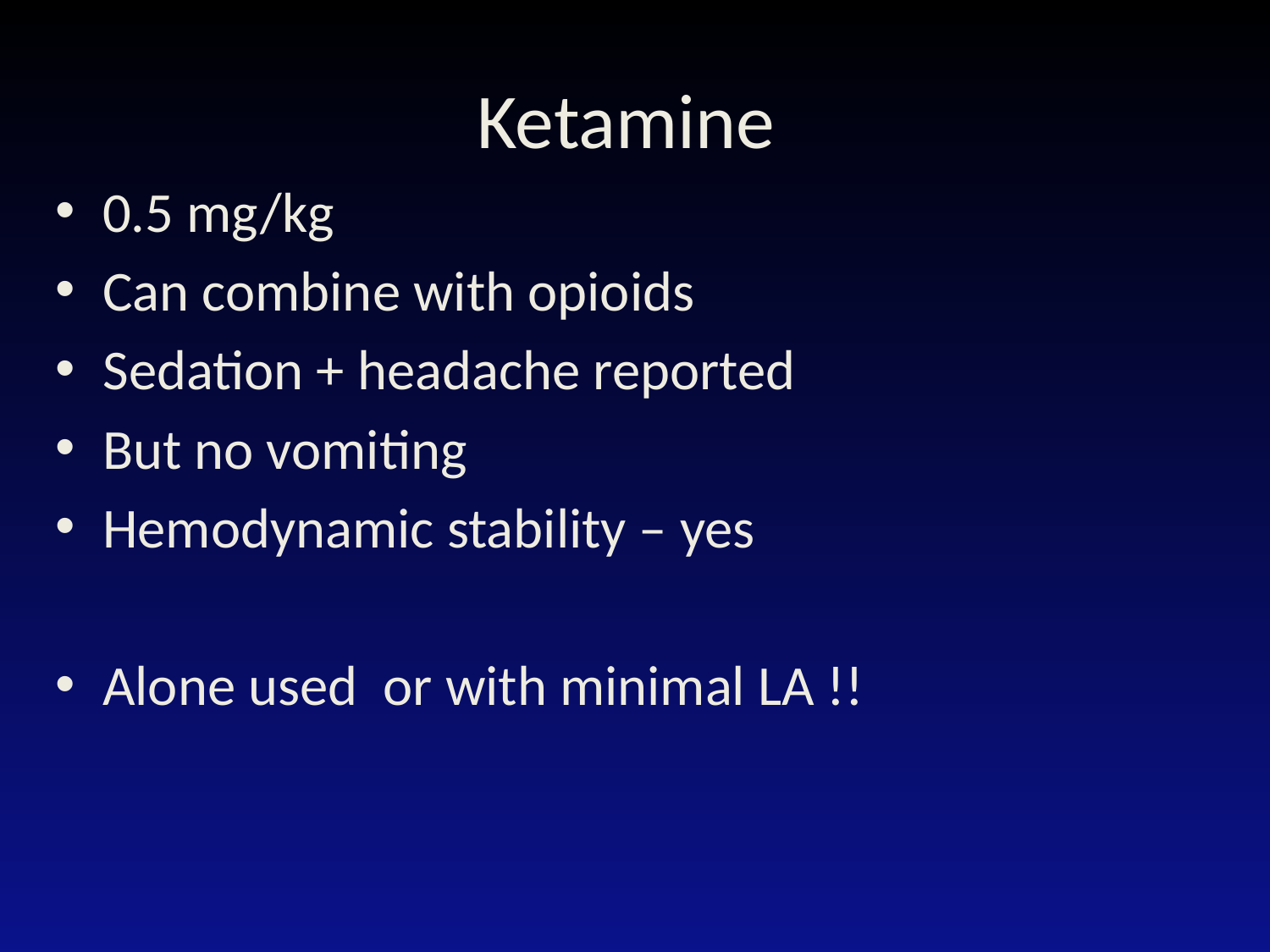

# Ketamine
0.5 mg/kg
Can combine with opioids
Sedation + headache reported
But no vomiting
Hemodynamic stability – yes

Alone used  or with minimal LA !!